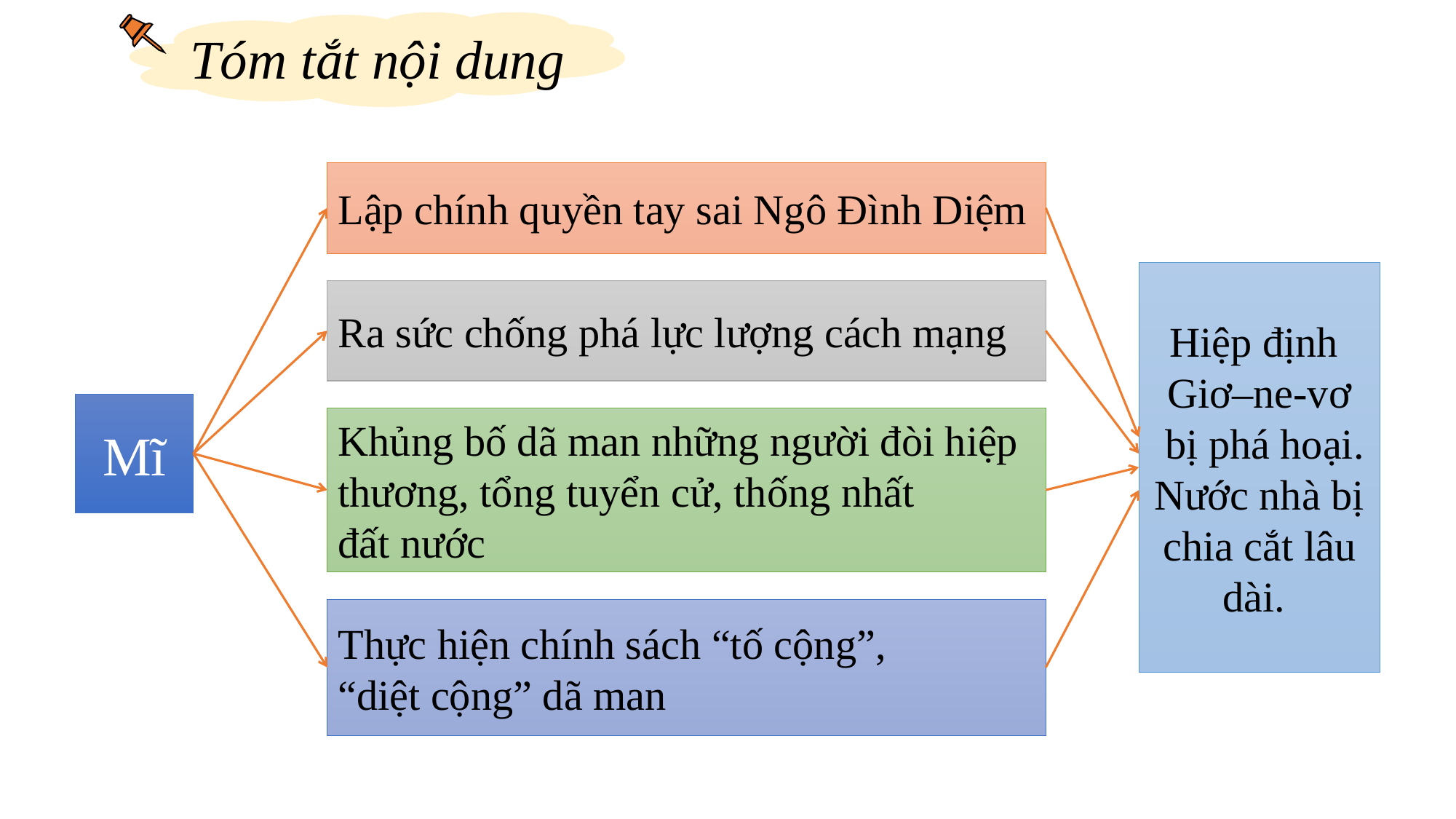

Tóm tắt nội dung
Lập chính quyền tay sai Ngô Đình Diệm
Hiệp định
Giơ–ne-vơ
 bị phá hoại. Nước nhà bị chia cắt lâu dài.
Ra sức chống phá lực lượng cách mạng
Mĩ
Khủng bố dã man những người đòi hiệp thương, tổng tuyển cử, thống nhất
đất nước
Thực hiện chính sách “tố cộng”,
“diệt cộng” dã man